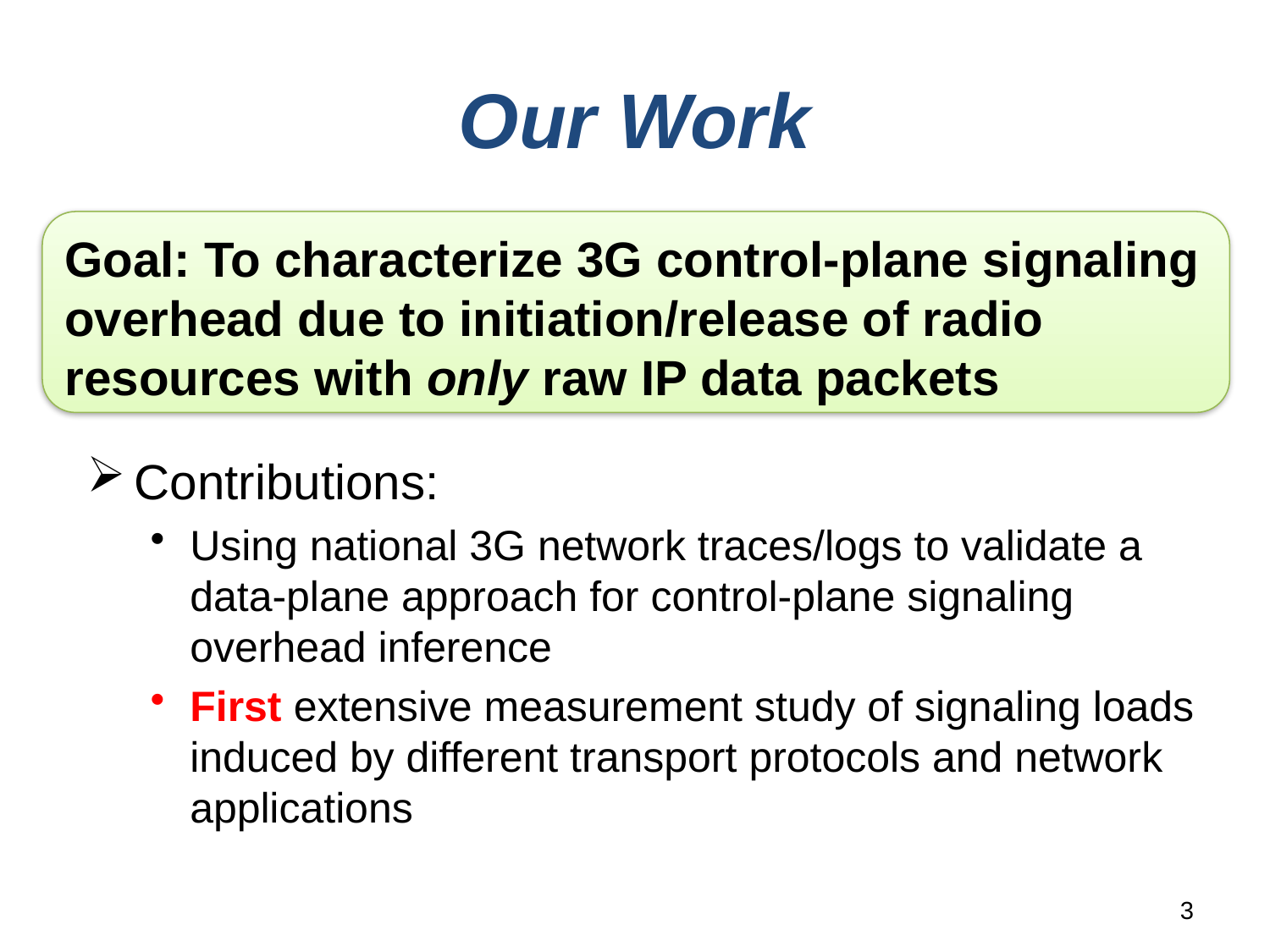

# Our Work
Goal: To characterize 3G control-plane signaling overhead due to initiation/release of radio resources with only raw IP data packets
Contributions:
Using national 3G network traces/logs to validate a data-plane approach for control-plane signaling overhead inference
First extensive measurement study of signaling loads induced by different transport protocols and network applications

3